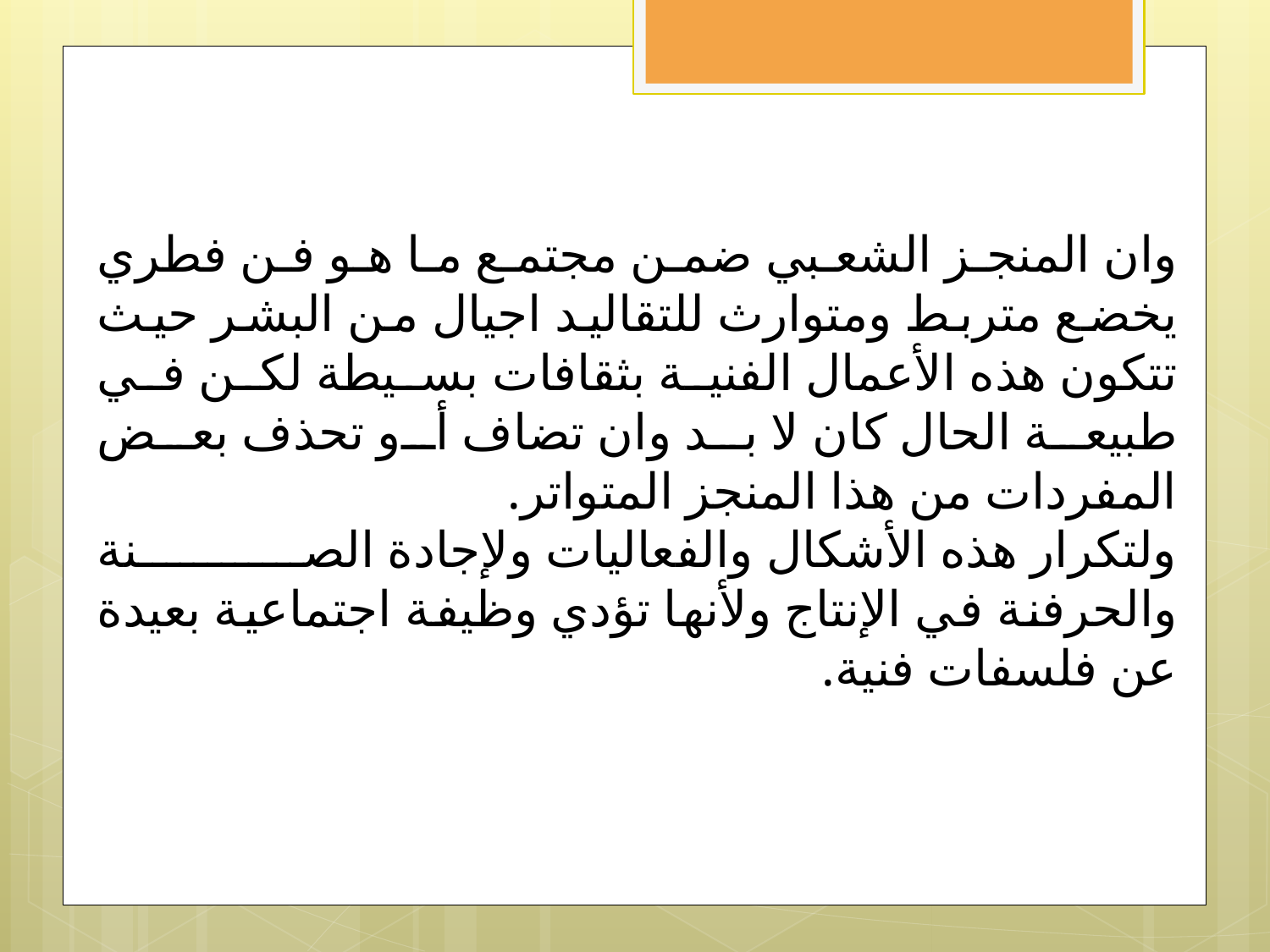

وان المنجز الشعبي ضمن مجتمع ما هو فن فطري يخضع متربط ومتوارث للتقاليد اجيال من البشر حيث تتكون هذه الأعمال الفنية بثقافات بسيطة لكن في طبيعة الحال كان لا بد وان تضاف أو تحذف بعض المفردات من هذا المنجز المتواتر.
ولتكرار هذه الأشكال والفعاليات ولإجادة الصنة والحرفنة في الإنتاج ولأنها تؤدي وظيفة اجتماعية بعيدة عن فلسفات فنية.